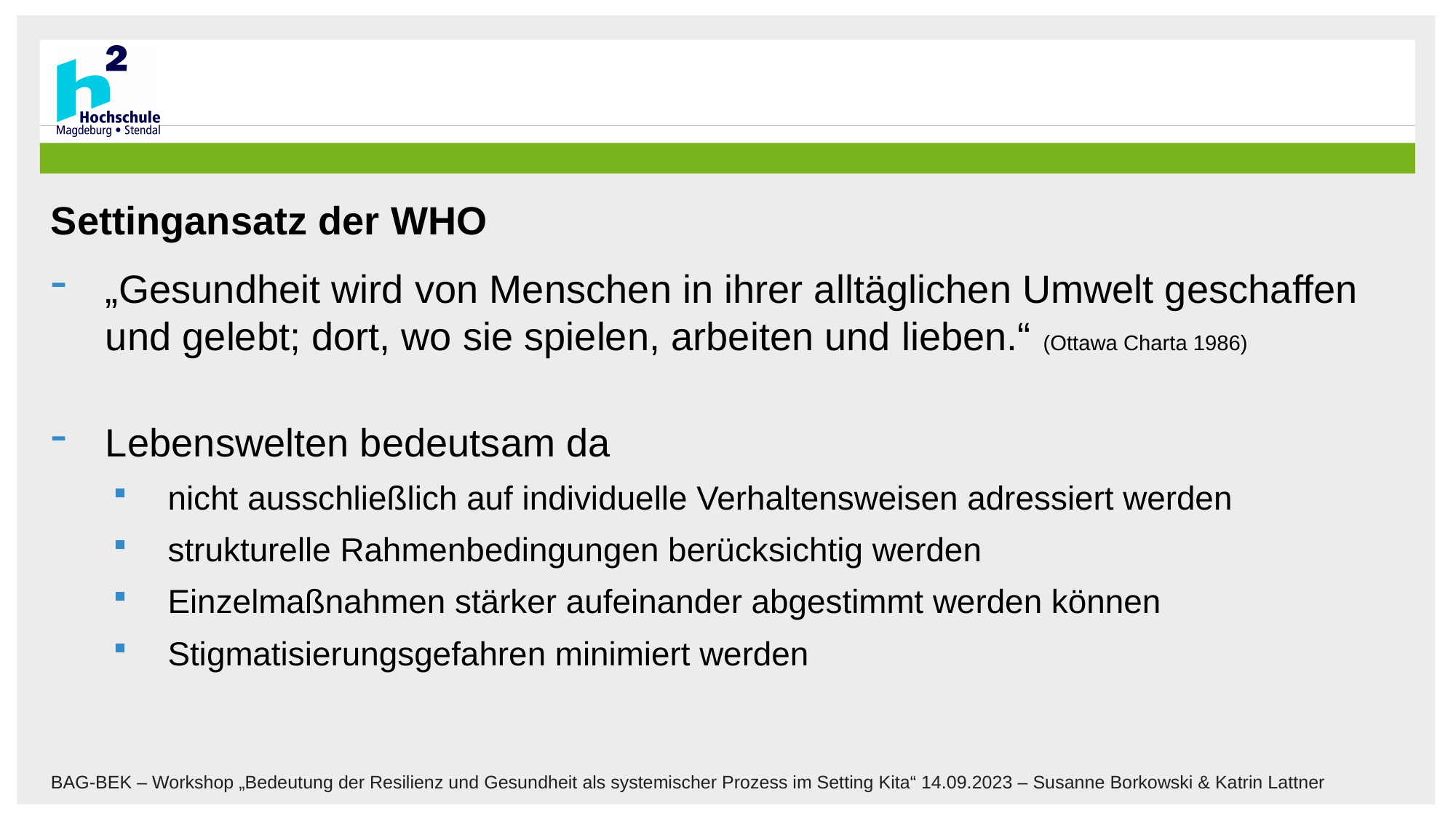

Settingansatz der WHO
„Gesundheit wird von Menschen in ihrer alltäglichen Umwelt geschaffen und gelebt; dort, wo sie spielen, arbeiten und lieben.“ (Ottawa Charta 1986)

Lebenswelten bedeutsam da
nicht ausschließlich auf individuelle Verhaltensweisen adressiert werden
strukturelle Rahmenbedingungen berücksichtig werden
Einzelmaßnahmen stärker aufeinander abgestimmt werden können
Stigmatisierungsgefahren minimiert werden

BAG-BEK – Workshop „Bedeutung der Resilienz und Gesundheit als systemischer Prozess im Setting Kita“ 14.09.2023 – Susanne Borkowski & Katrin Lattner